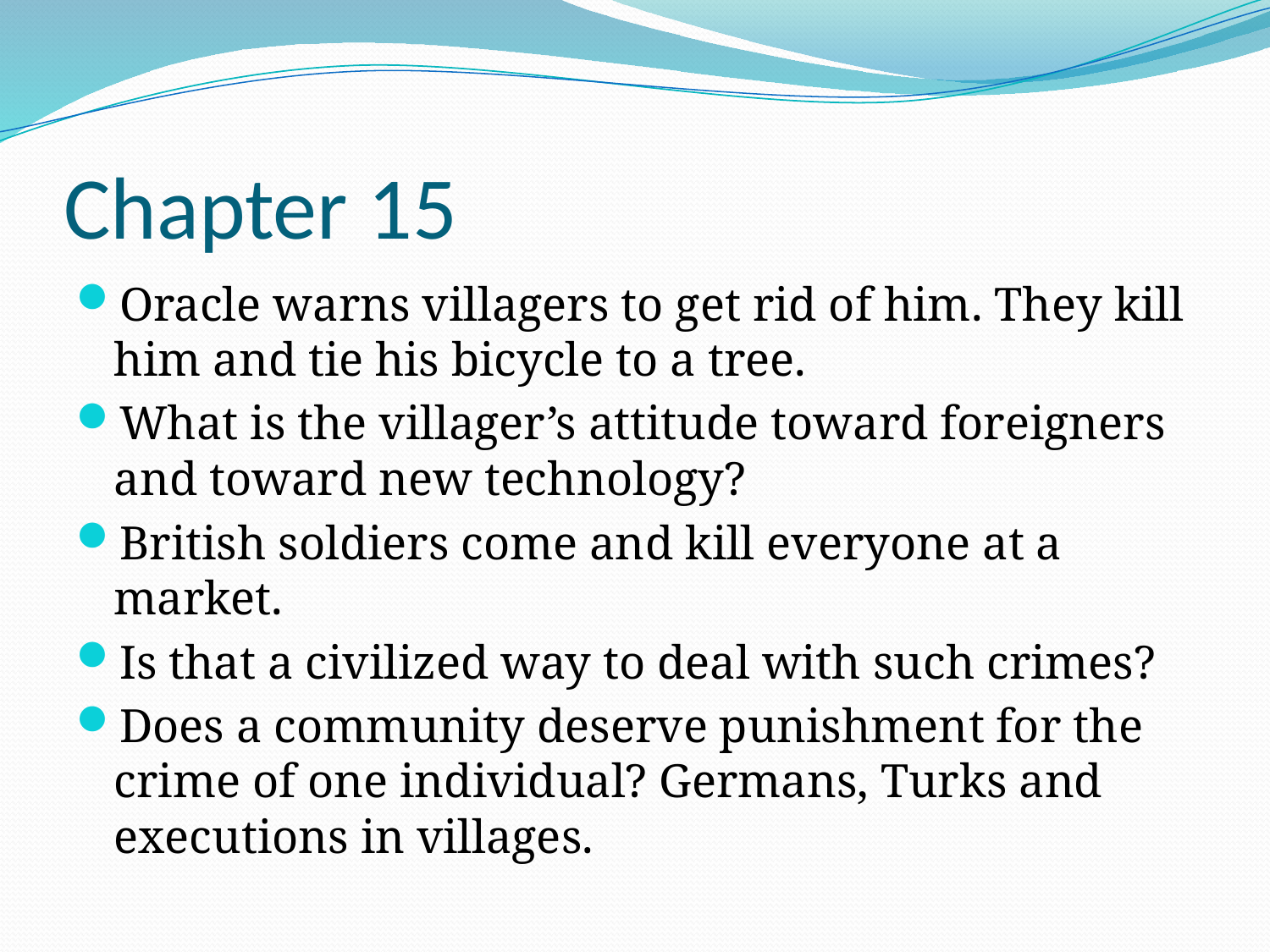

# Chapter 15
Oracle warns villagers to get rid of him. They kill him and tie his bicycle to a tree.
What is the villager’s attitude toward foreigners and toward new technology?
British soldiers come and kill everyone at a market.
Is that a civilized way to deal with such crimes?
Does a community deserve punishment for the crime of one individual? Germans, Turks and executions in villages.